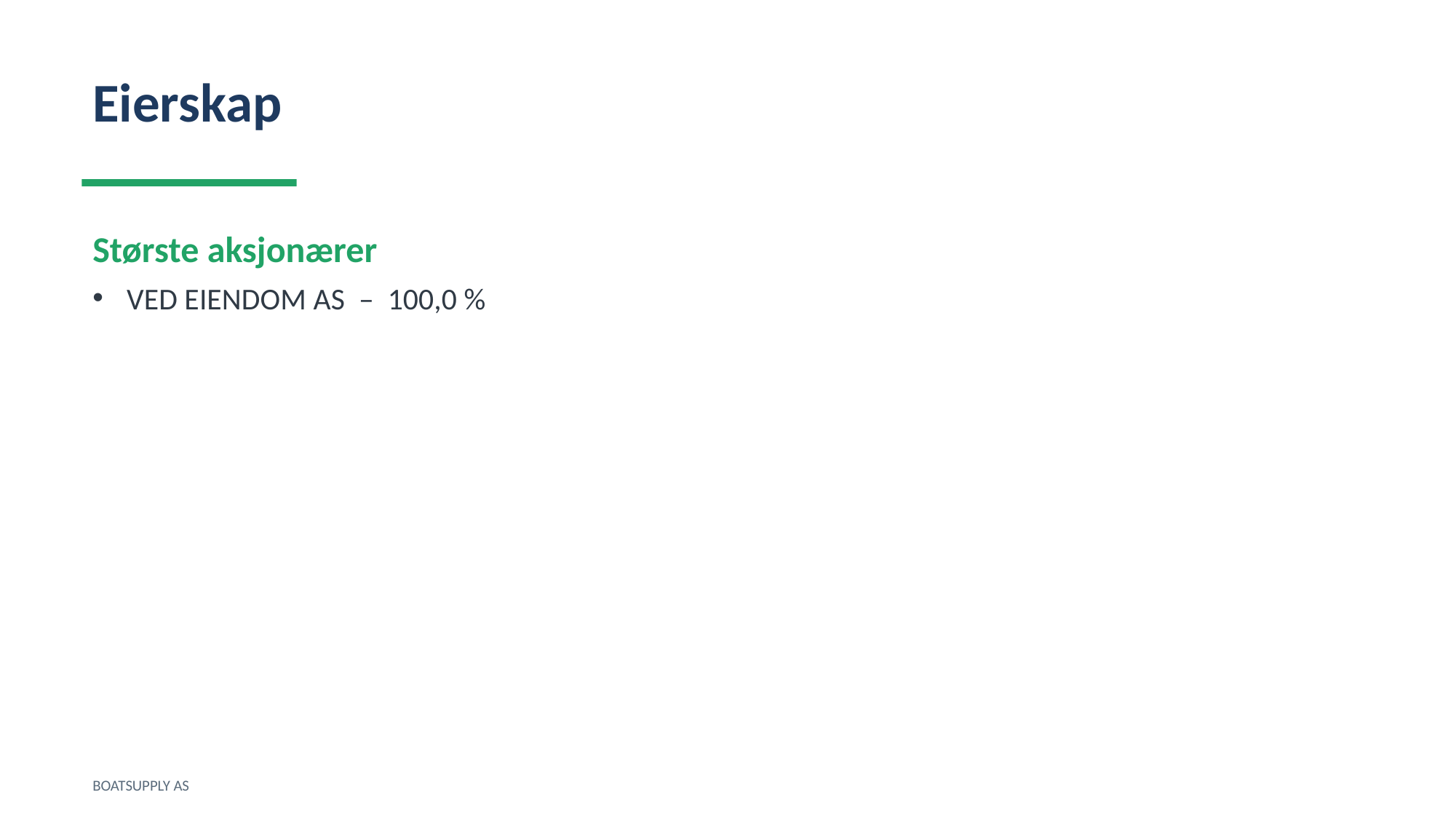

Eierskap

Største aksjonærer
VED EIENDOM AS  –  100,0 %
BOATSUPPLY AS